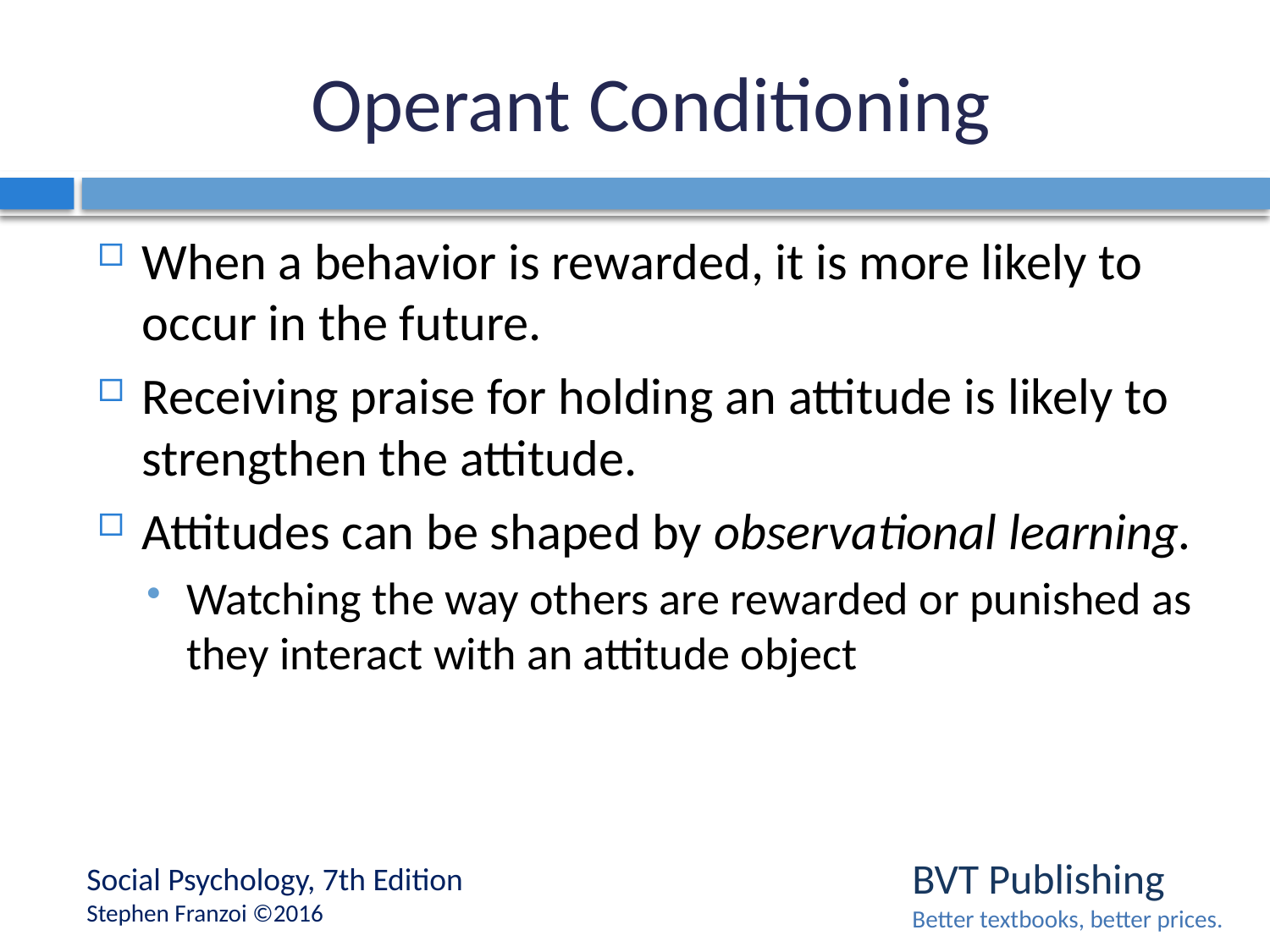

# Operant Conditioning
When a behavior is rewarded, it is more likely to occur in the future.
Receiving praise for holding an attitude is likely to strengthen the attitude.
Attitudes can be shaped by observational learning.
Watching the way others are rewarded or punished as they interact with an attitude object